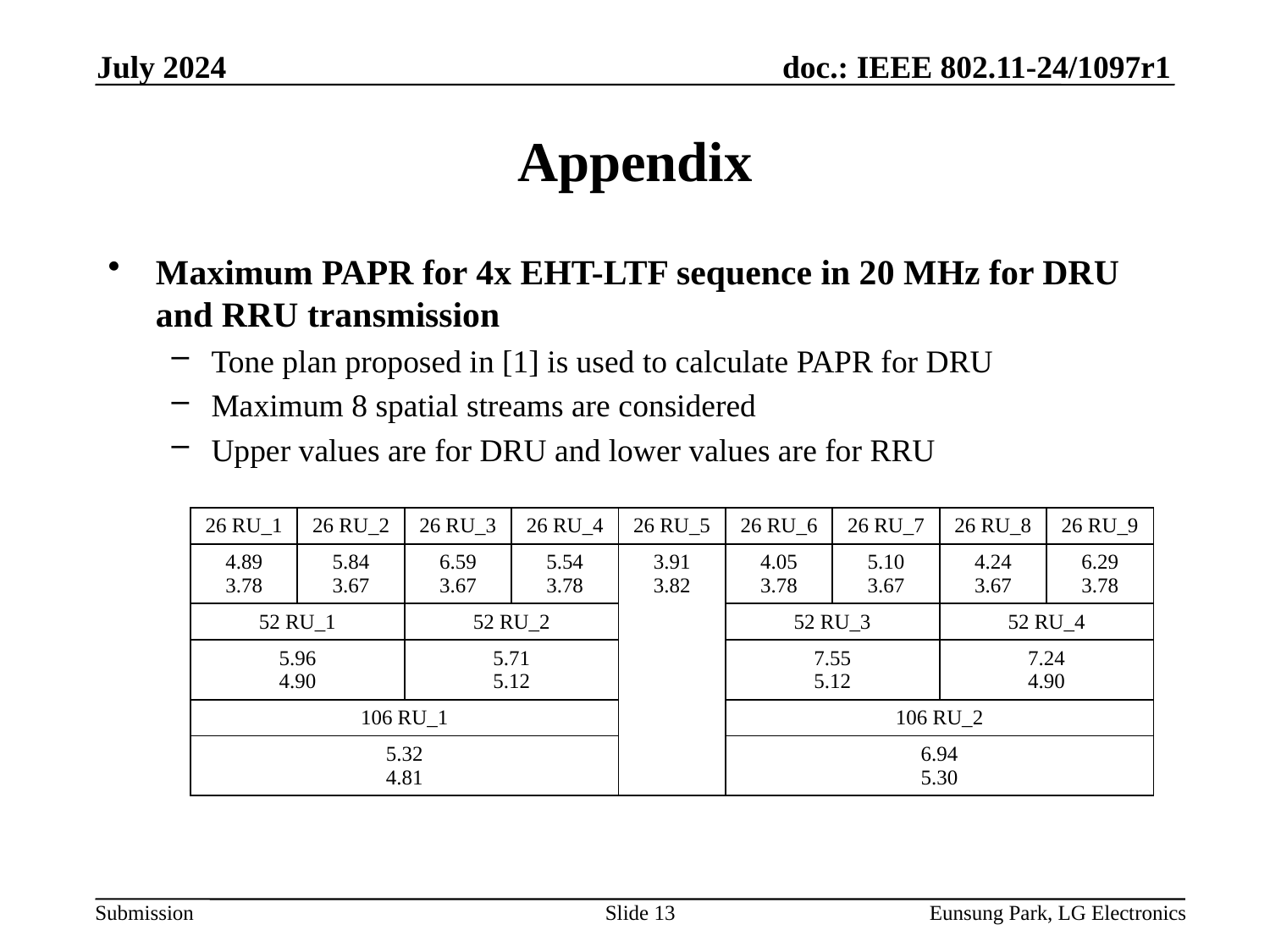

July 2024
# Appendix
Maximum PAPR for 4x EHT-LTF sequence in 20 MHz for DRU and RRU transmission
Tone plan proposed in [1] is used to calculate PAPR for DRU
Maximum 8 spatial streams are considered
Upper values are for DRU and lower values are for RRU
| 26 RU\_1 | 26 RU\_2 | 26 RU\_3 | 26 RU\_4 | 26 RU\_5 | 26 RU\_6 | 26 RU\_7 | 26 RU\_8 | 26 RU\_9 |
| --- | --- | --- | --- | --- | --- | --- | --- | --- |
| 4.89 3.78 | 5.84 3.67 | 6.59 3.67 | 5.54 3.78 | 3.91 3.82 | 4.05 3.78 | 5.10 3.67 | 4.24 3.67 | 6.29 3.78 |
| 52 RU\_1 |  | 52 RU\_2 |  |  | 52 RU\_3 |  | 52 RU\_4 |  |
| 5.96 4.90 |  | 5.71 5.12 |  |  | 7.55 5.12 |  | 7.24 4.90 |  |
| 106 RU\_1 |  |  |  |  | 106 RU\_2 |  |  |  |
| 5.32 4.81 |  |  |  |  | 6.94 5.30 |  |  |  |
Slide 13
Eunsung Park, LG Electronics